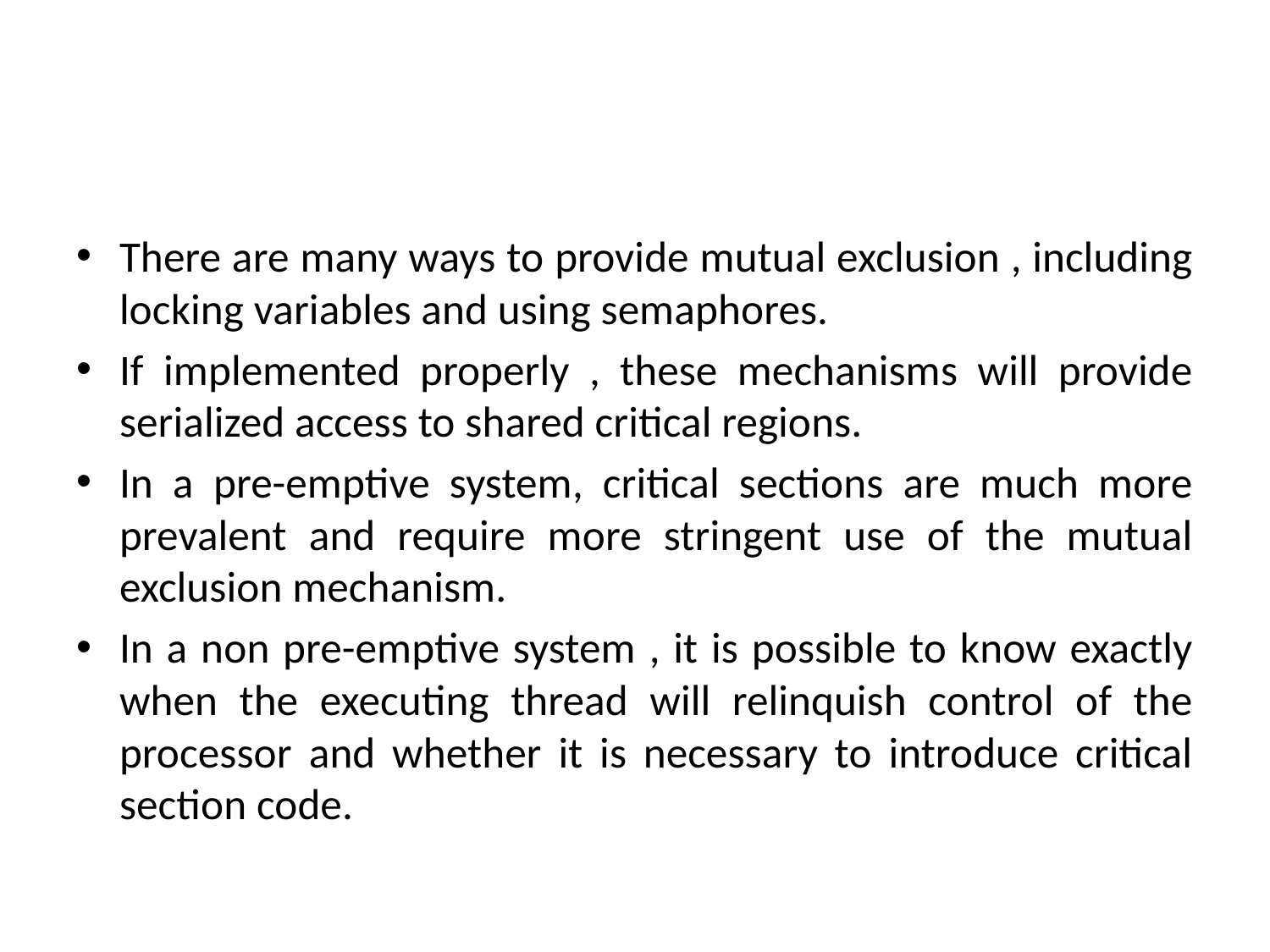

#
There are many ways to provide mutual exclusion , including locking variables and using semaphores.
If implemented properly , these mechanisms will provide serialized access to shared critical regions.
In a pre-emptive system, critical sections are much more prevalent and require more stringent use of the mutual exclusion mechanism.
In a non pre-emptive system , it is possible to know exactly when the executing thread will relinquish control of the processor and whether it is necessary to introduce critical section code.